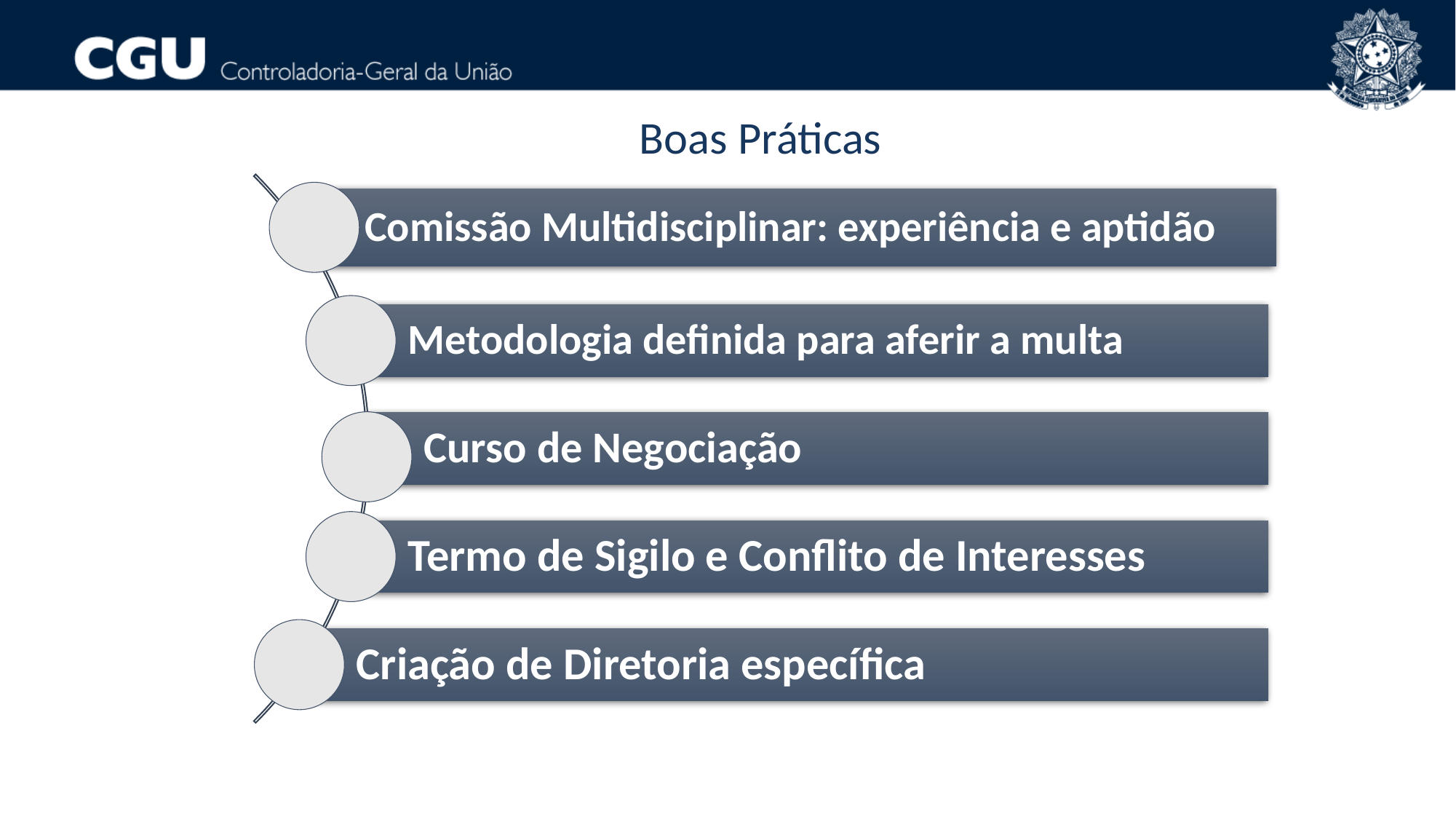

# Boas Práticas
Comissão Multidisciplinar: experiência e aptidão
Metodologia definida para aferir a multa
Curso de Negociação
Termo de Sigilo e Conflito de Interesses
Criação de Diretoria específica